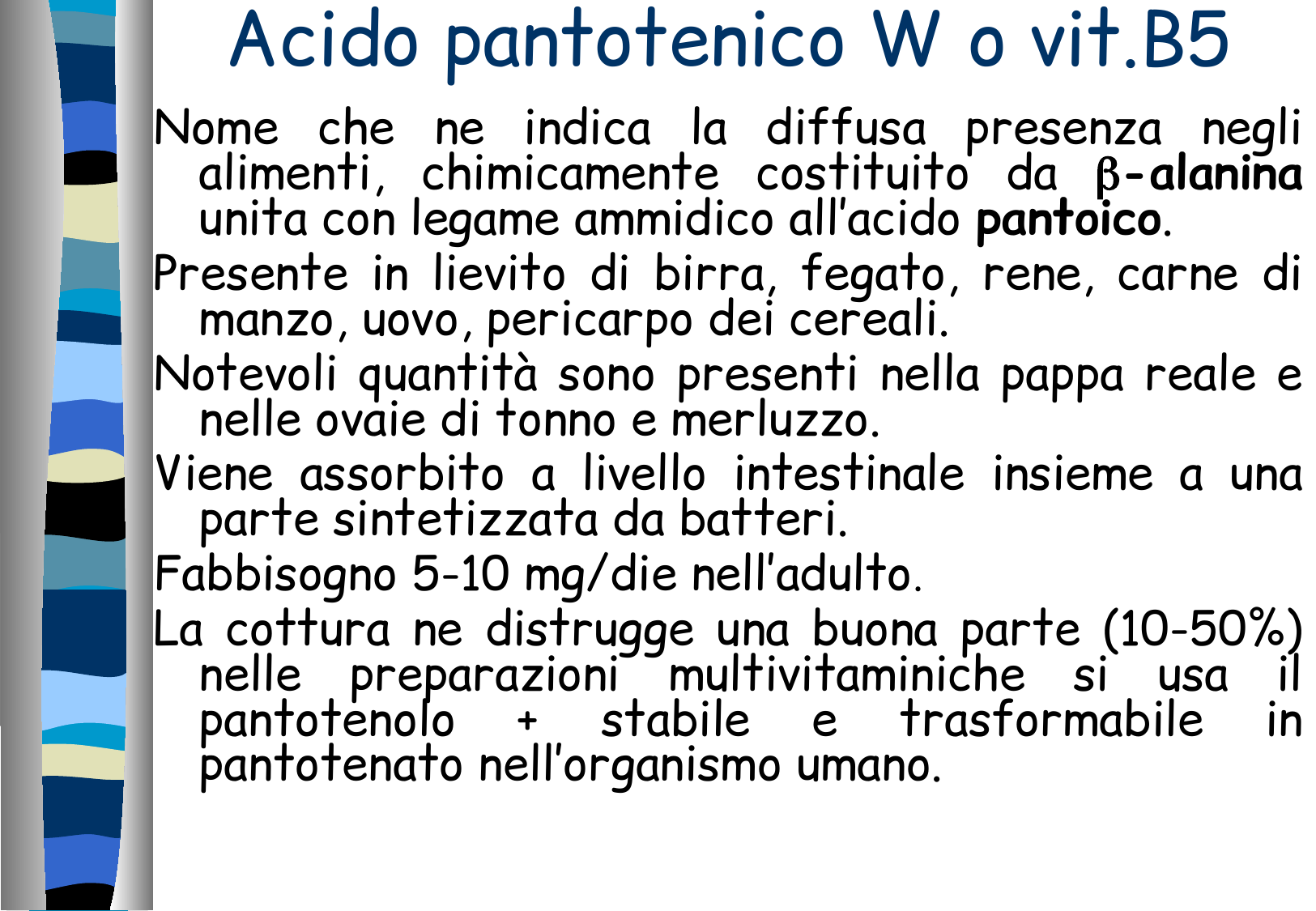

# Acido pantotenico W o vit.B5
Nome che ne indica la diffusa presenza negli alimenti, chimicamente costituito da β-alanina unita con legame ammidico all’acido pantoico.
Presente in lievito di birra, fegato, rene, carne di manzo, uovo, pericarpo dei cereali.
Notevoli quantità sono presenti nella pappa reale e nelle ovaie di tonno e merluzzo.
Viene assorbito a livello intestinale insieme a una parte sintetizzata da batteri.
Fabbisogno 5-10 mg/die nell’adulto.
La cottura ne distrugge una buona parte (10-50%) nelle preparazioni multivitaminiche si usa il pantotenolo + stabile e trasformabile in pantotenato nell’organismo umano.